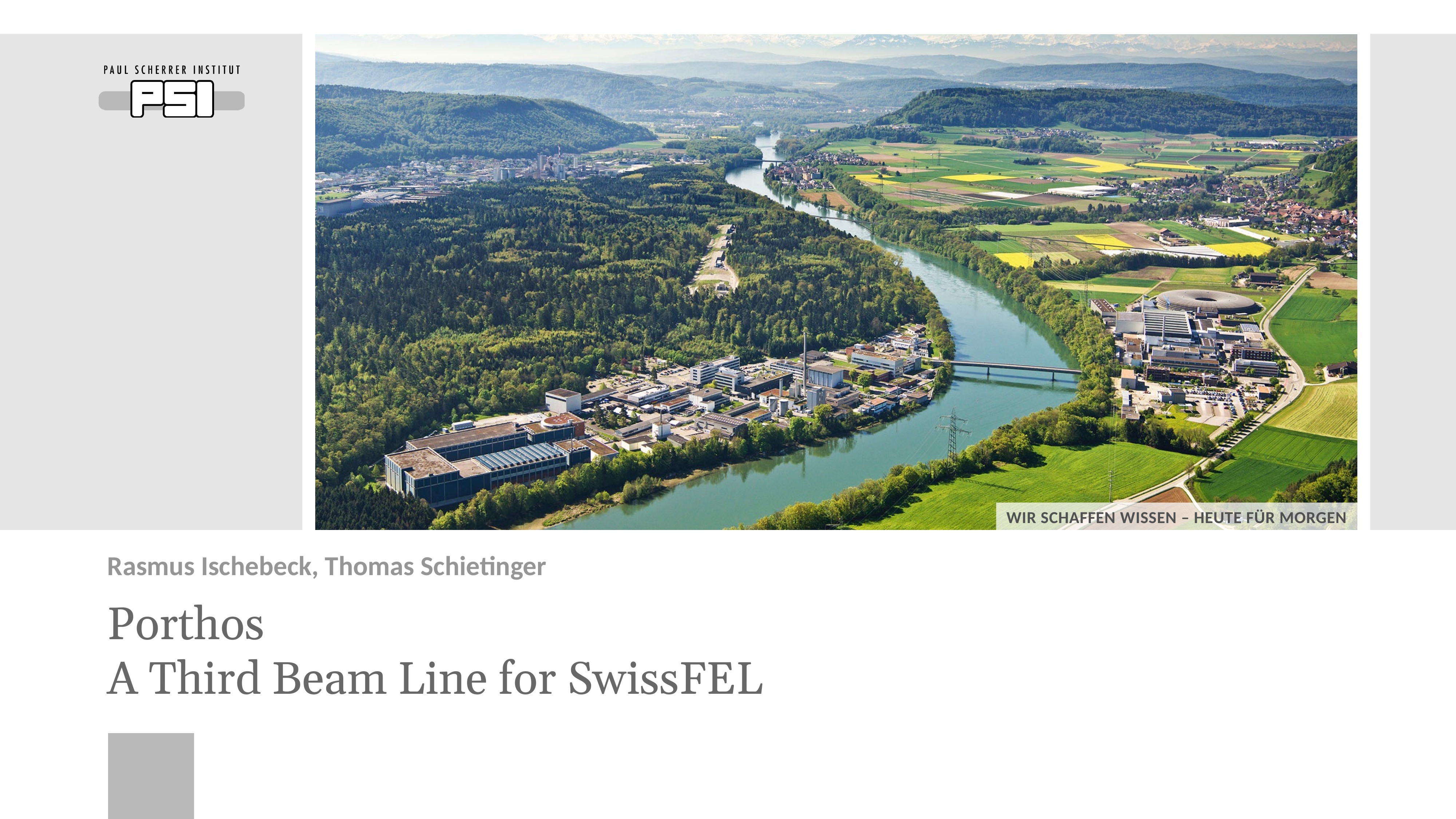

Rasmus Ischebeck, Thomas Schietinger
# Porthos
A Third Beam Line for SwissFEL